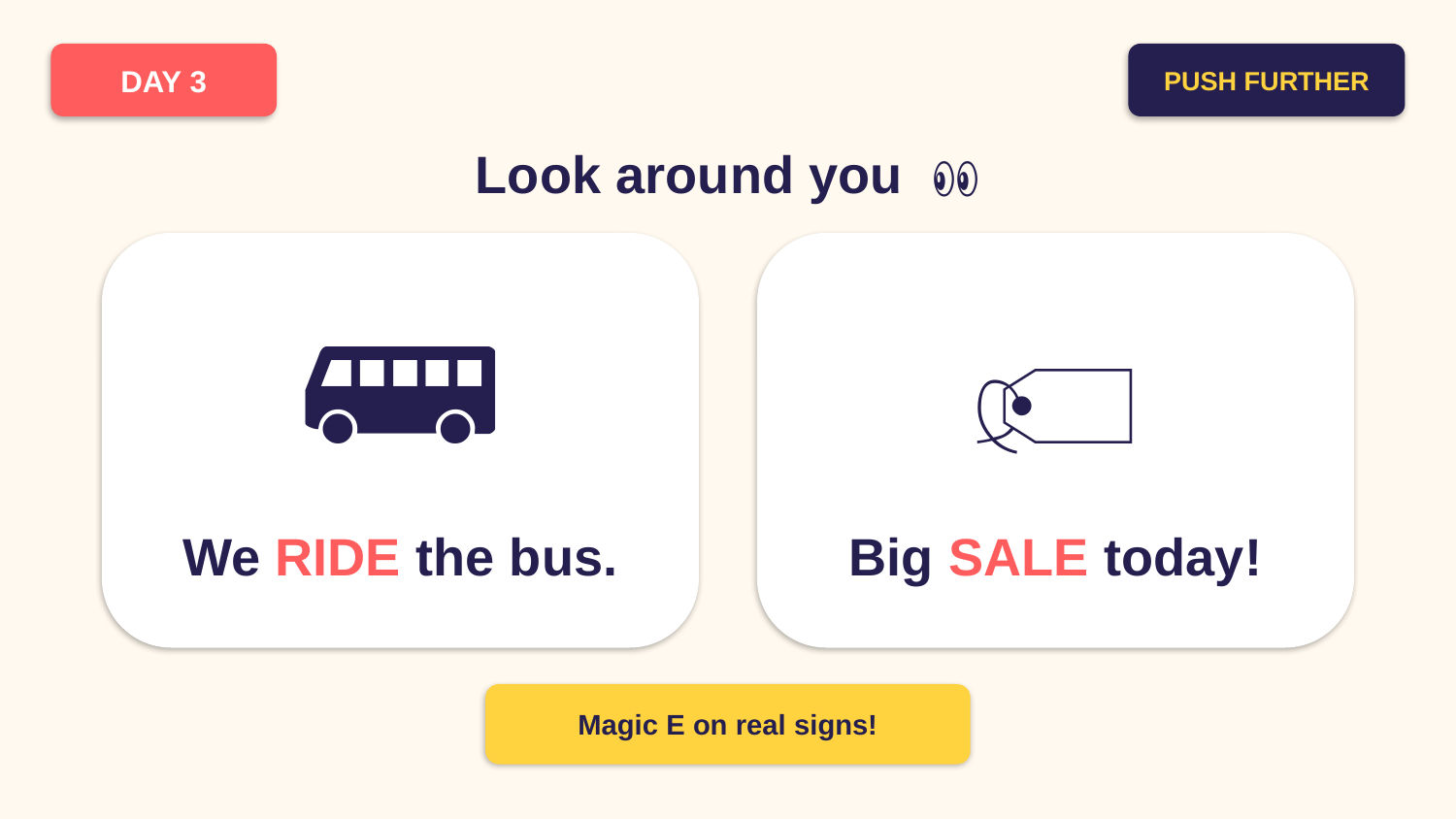

DAY 3
PUSH FURTHER
Look around you  👀

🚌
🏷️
We RIDE the bus.
Big SALE today!
Magic E on real signs!